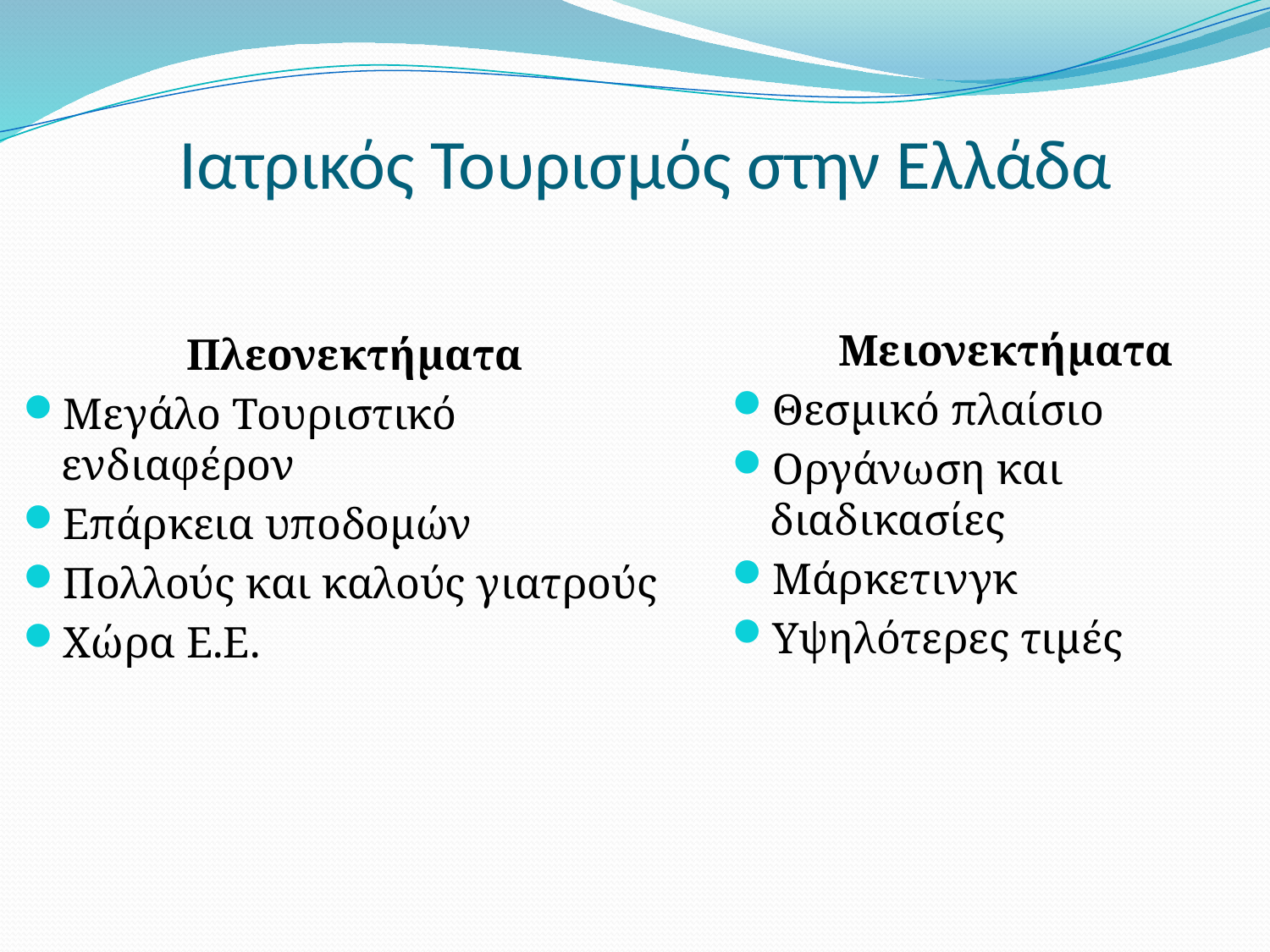

# Ιατρικός Τουρισμός στην Ελλάδα
Μειονεκτήματα
Θεσμικό πλαίσιο
Οργάνωση και διαδικασίες
Μάρκετινγκ
Υψηλότερες τιμές
Πλεονεκτήματα
Μεγάλο Τουριστικό ενδιαφέρον
Επάρκεια υποδομών
Πολλούς και καλούς γιατρούς
Χώρα Ε.Ε.